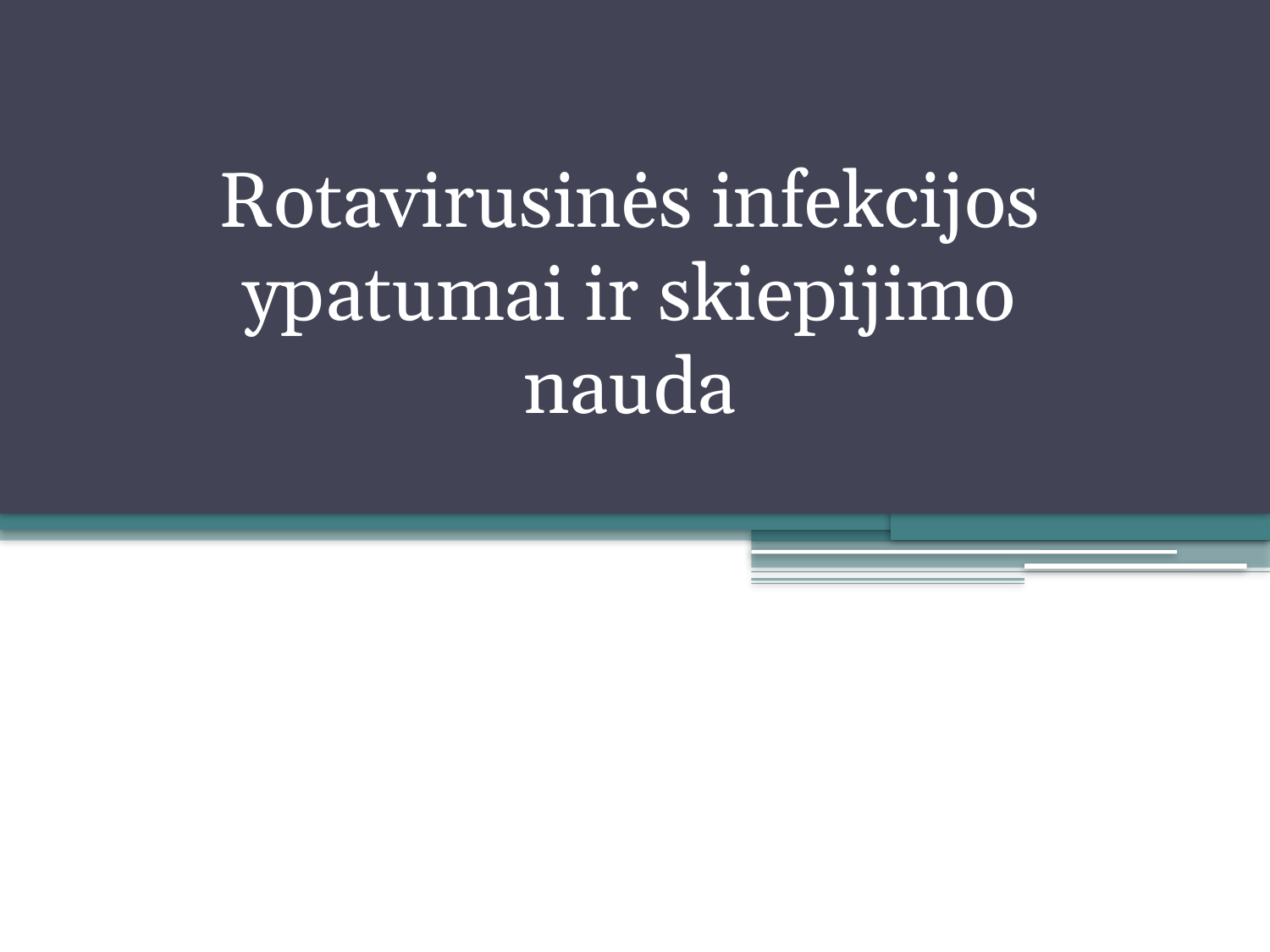

# Rotavirusinės infekcijos ypatumai ir skiepijimo nauda